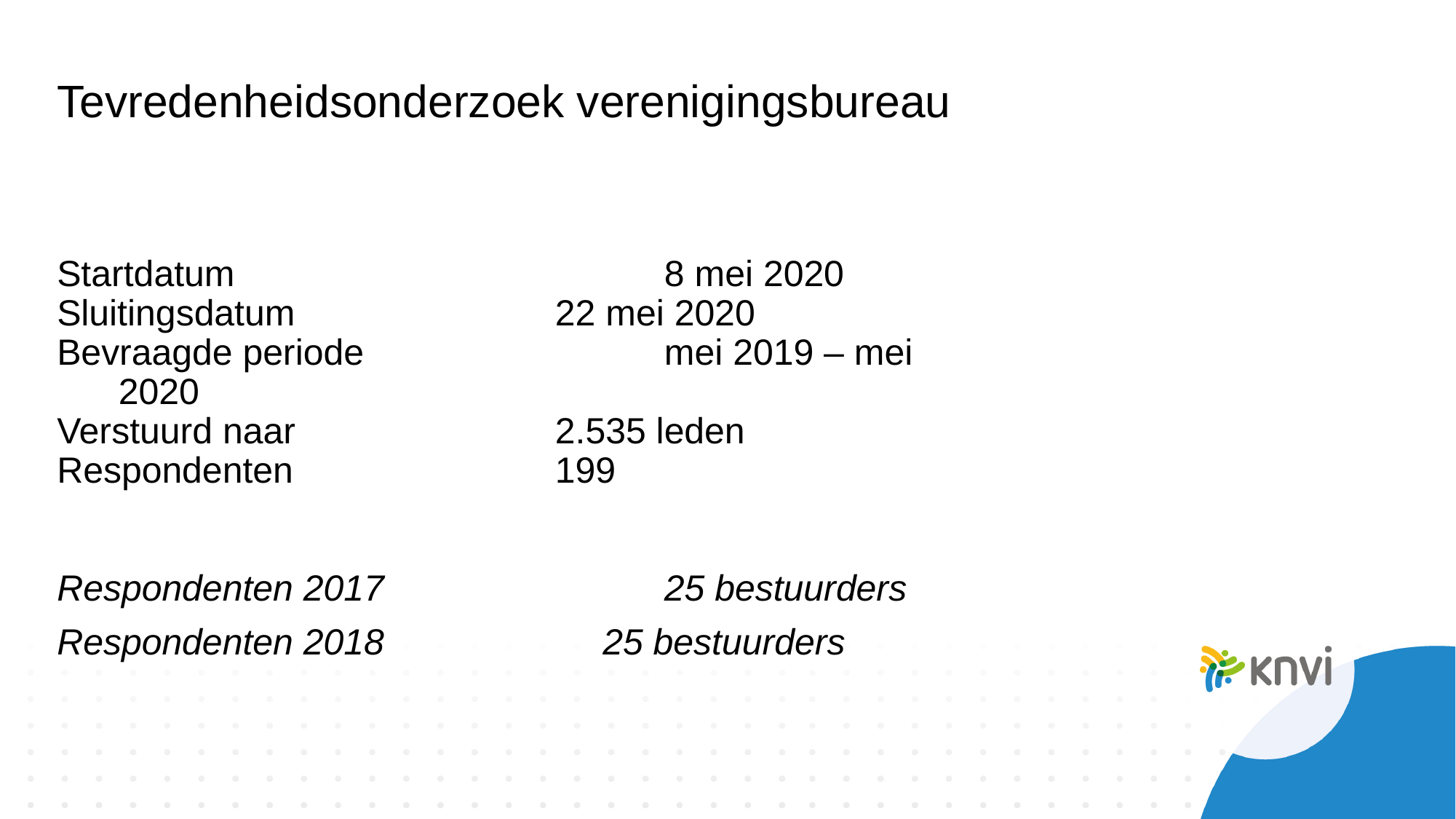

# Tevredenheidsonderzoek verenigingsbureau
Startdatum 				8 mei 2020
Sluitingsdatum			22 mei 2020
Bevraagde periode			mei 2019 – mei 2020
Verstuurd naar			2.535 leden
Respondenten 			199

Respondenten 2017			25 bestuurders
Respondenten 2018			25 bestuurders